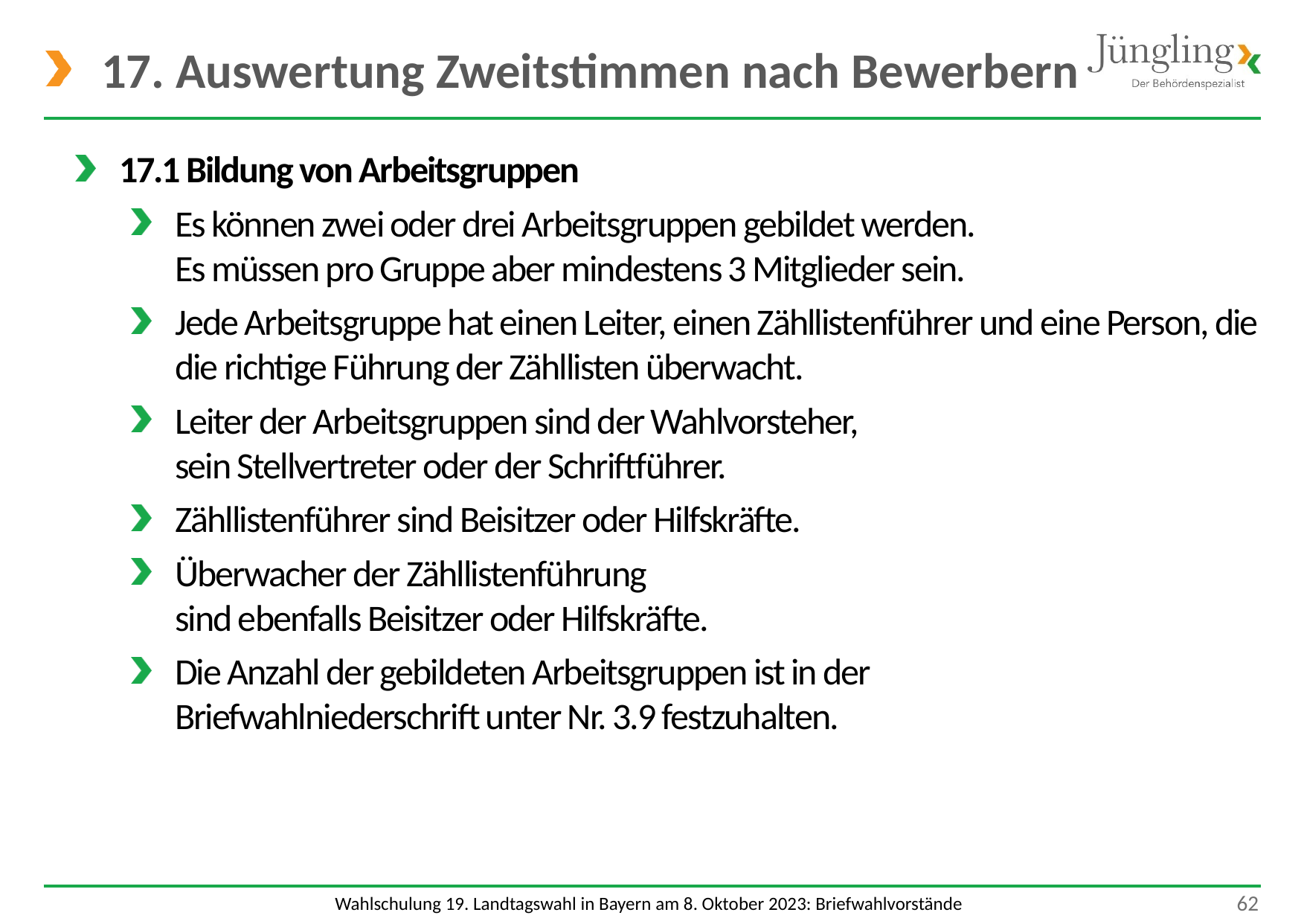

# 17. Auswertung Zweitstimmen nach Bewerbern
17.1 Bildung von Arbeitsgruppen
Es können zwei oder drei Arbeitsgruppen gebildet werden.
Es müssen pro Gruppe aber mindestens 3 Mitglieder sein.
Jede Arbeitsgruppe hat einen Leiter, einen Zähllistenführer und eine Person, die die richtige Führung der Zähllisten überwacht.
Leiter der Arbeitsgruppen sind der Wahlvorsteher,
sein Stellvertreter oder der Schriftführer.
Zähllistenführer sind Beisitzer oder Hilfskräfte.
Überwacher der Zähllistenführung
sind ebenfalls Beisitzer oder Hilfskräfte.
Die Anzahl der gebildeten Arbeitsgruppen ist in der
Briefwahlniederschrift unter Nr. 3.9 festzuhalten.
     62